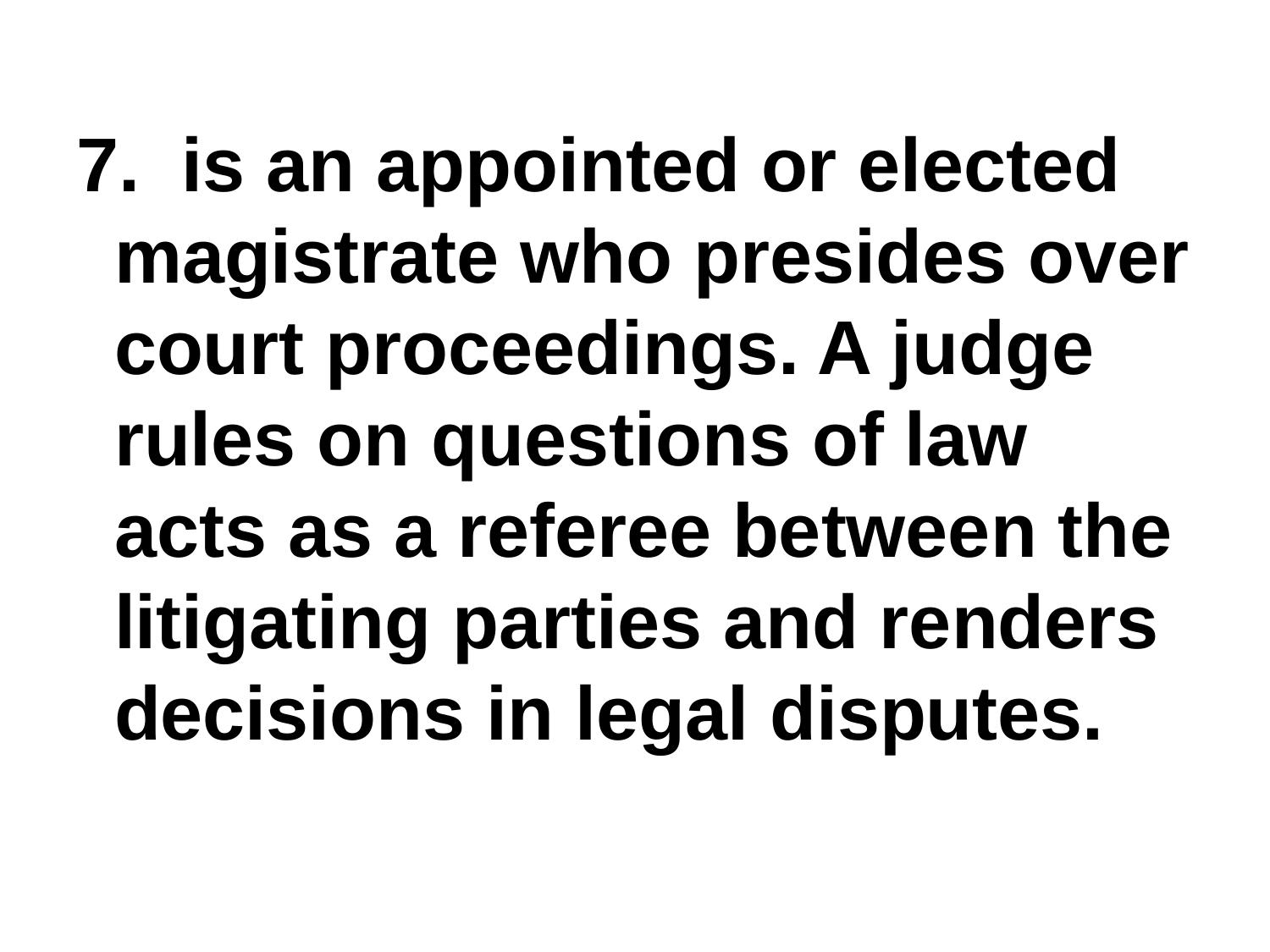

#
7.  is an appointed or elected magistrate who presides over court proceedings. A judge rules on questions of law acts as a referee between the litigating parties and renders decisions in legal disputes.